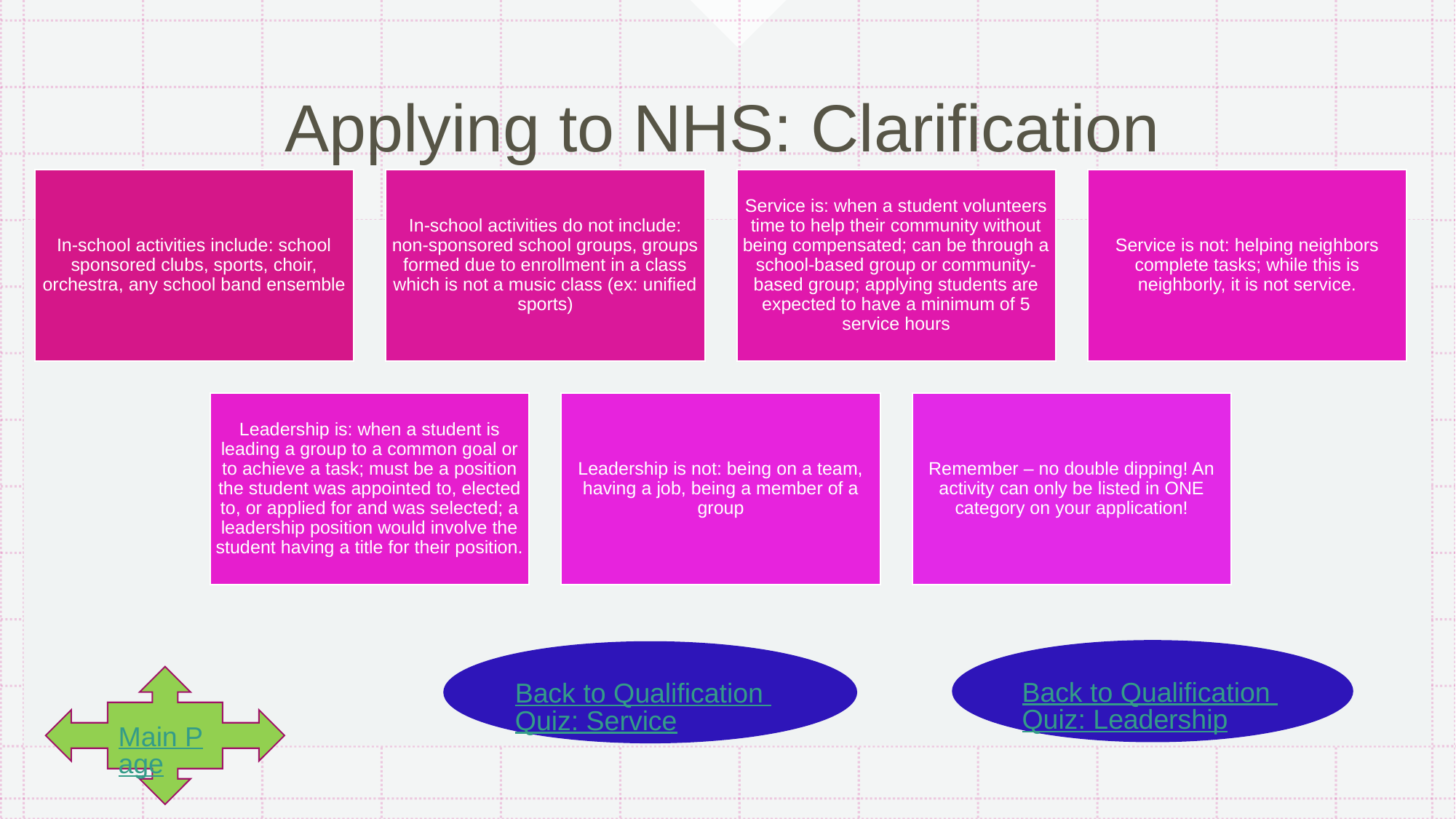

# Applying to NHS: Clarification
In-school activities include: school sponsored clubs, sports, choir, orchestra, any school band ensemble
In-school activities do not include: non-sponsored school groups, groups formed due to enrollment in a class which is not a music class (ex: unified sports)
Service is: when a student volunteers time to help their community without being compensated; can be through a school-based group or community-based group; applying students are expected to have a minimum of 5 service hours
Service is not: helping neighbors complete tasks; while this is neighborly, it is not service.
Leadership is: when a student is leading a group to a common goal or to achieve a task; must be a position the student was appointed to, elected to, or applied for and was selected; a leadership position would involve the student having a title for their position.
Leadership is not: being on a team, having a job, being a member of a group
Remember – no double dipping! An activity can only be listed in ONE category on your application!

Back to Qualification Quiz: Leadership
Back to Qualification Quiz: Service
Main Page